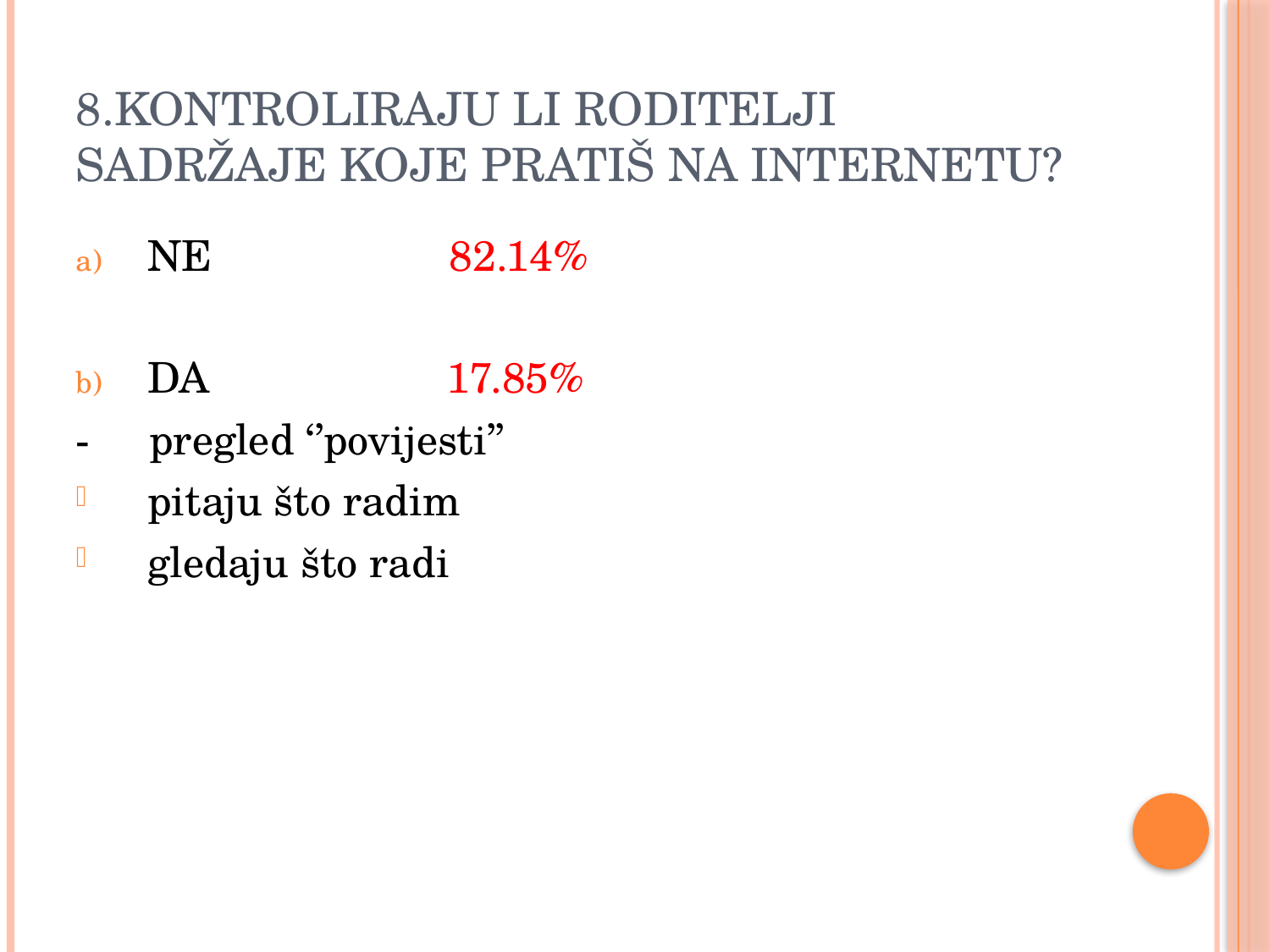

# 8.Kontroliraju li roditelji sadržaje koje pratiš na Internetu?
NE                    82.14%

DA                    17.85%
-     pregled ‘’povijesti’’
pitaju što radim
gledaju što radi